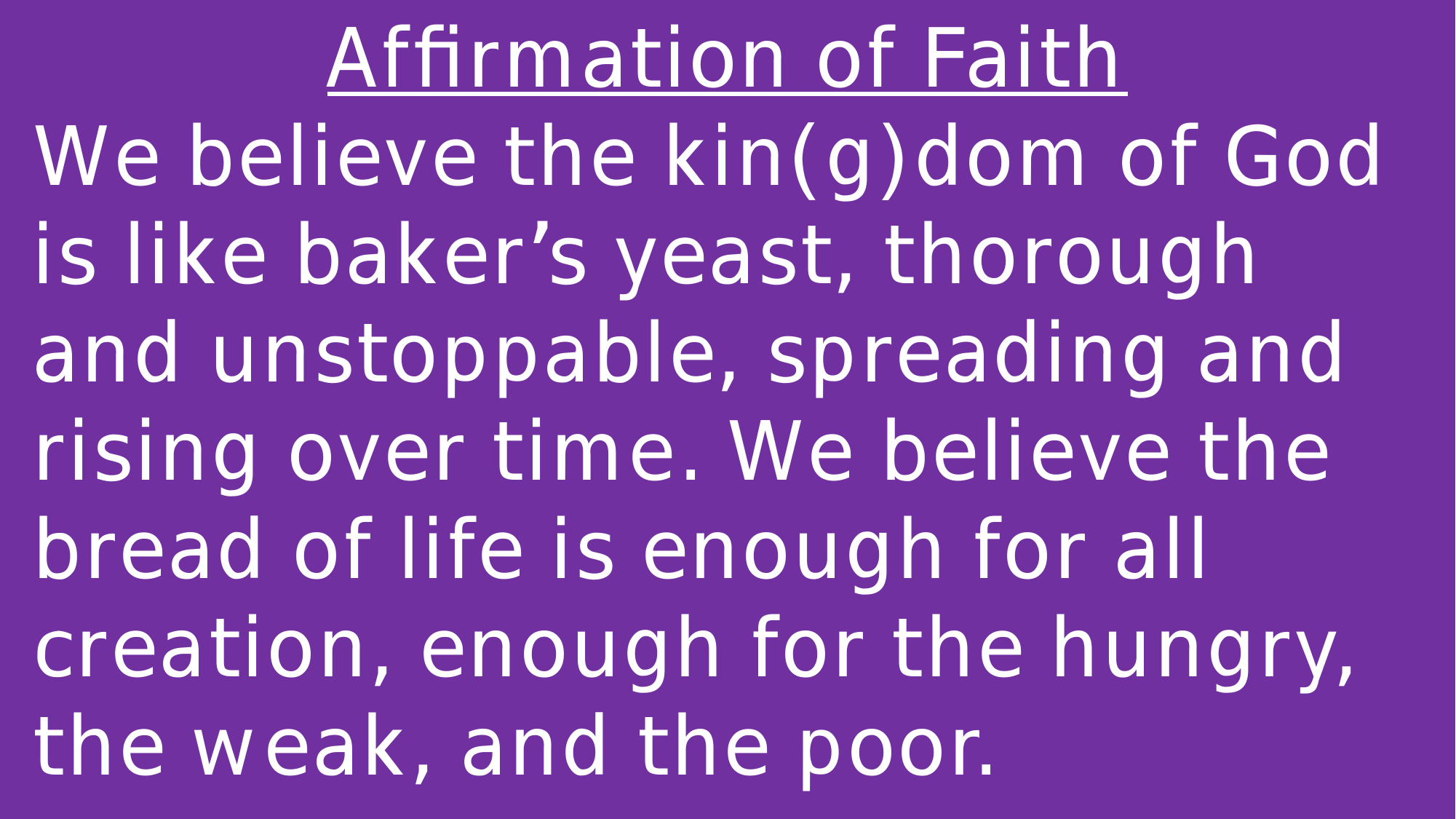

Affirmation of Faith
 We believe the kin(g)dom of God
 is like baker’s yeast, thorough
 and unstoppable, spreading and
 rising over time. We believe the
 bread of life is enough for all
 creation, enough for the hungry,
 the weak, and the poor.